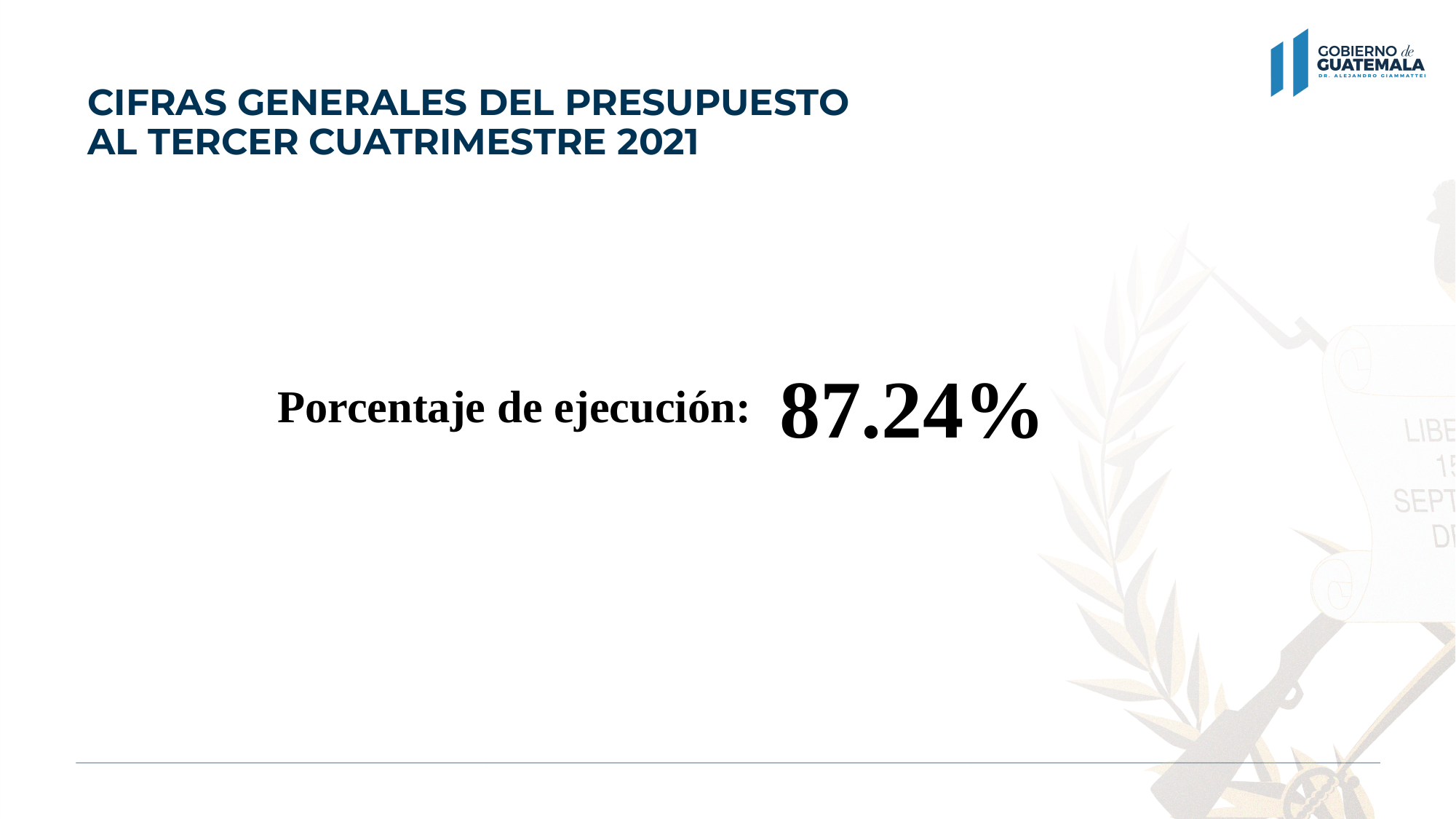

# CIFRAS GENERALES DEL PRESUPUESTO AL TERCER CUATRIMESTRE 2021

87.24%

Porcentaje de ejecución: